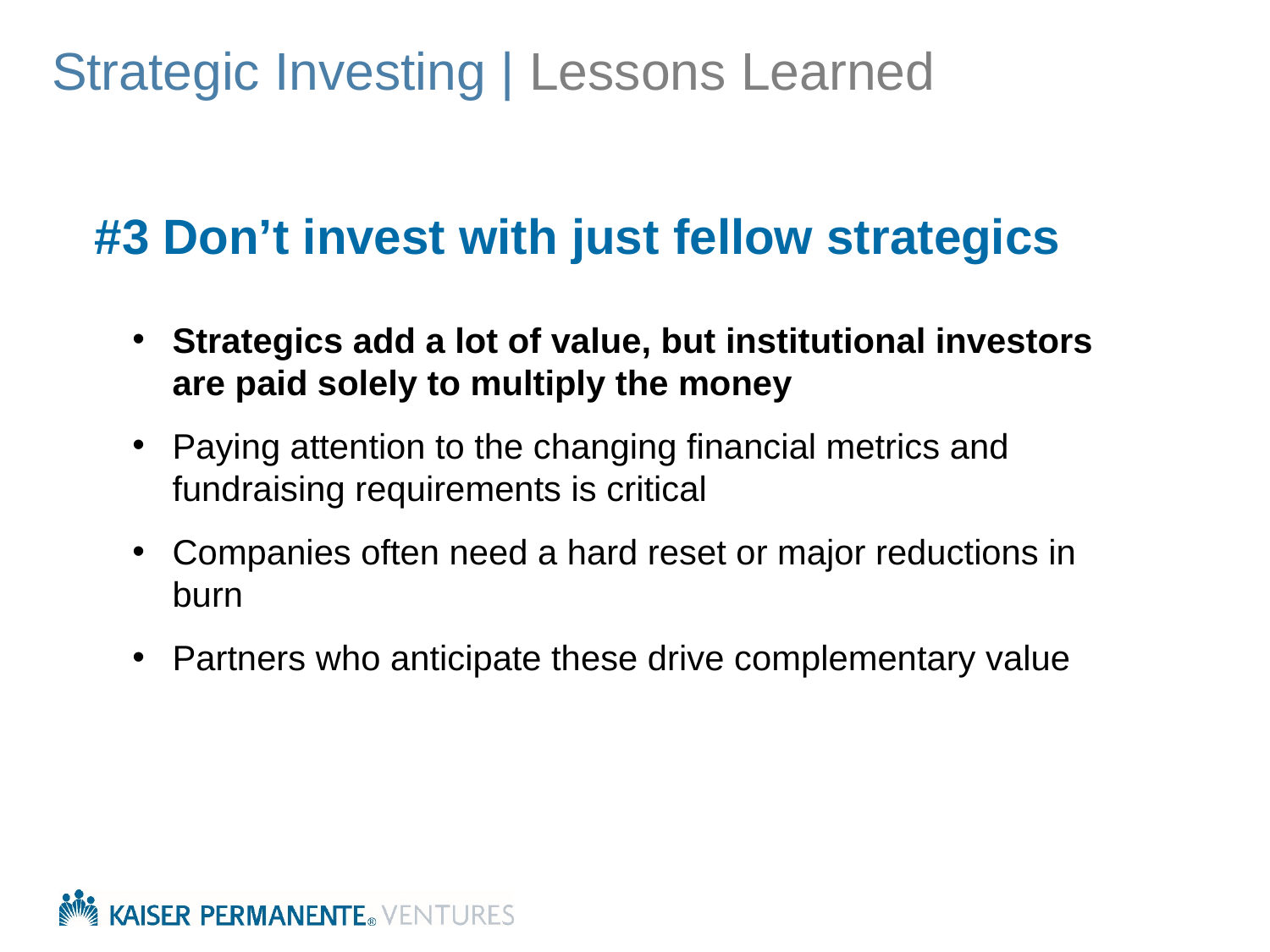

# Strategic Investing | Lessons Learned
#3 Don’t invest with just fellow strategics
Strategics add a lot of value, but institutional investors are paid solely to multiply the money
Paying attention to the changing financial metrics and fundraising requirements is critical
Companies often need a hard reset or major reductions in burn
Partners who anticipate these drive complementary value